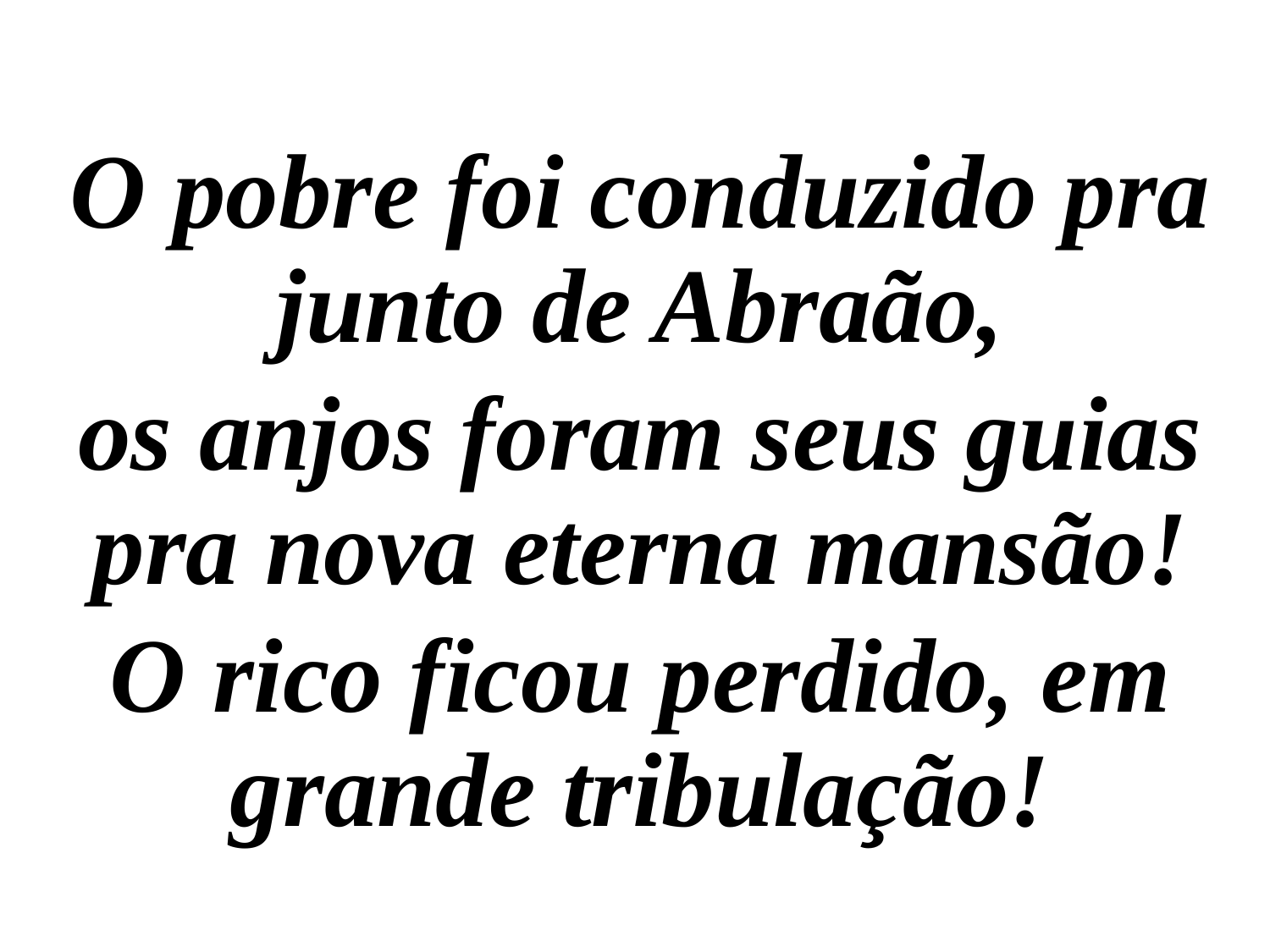

O pobre foi conduzido pra junto de Abraão,
os anjos foram seus guias pra nova eterna mansão!
O rico ficou perdido, em grande tribulação!